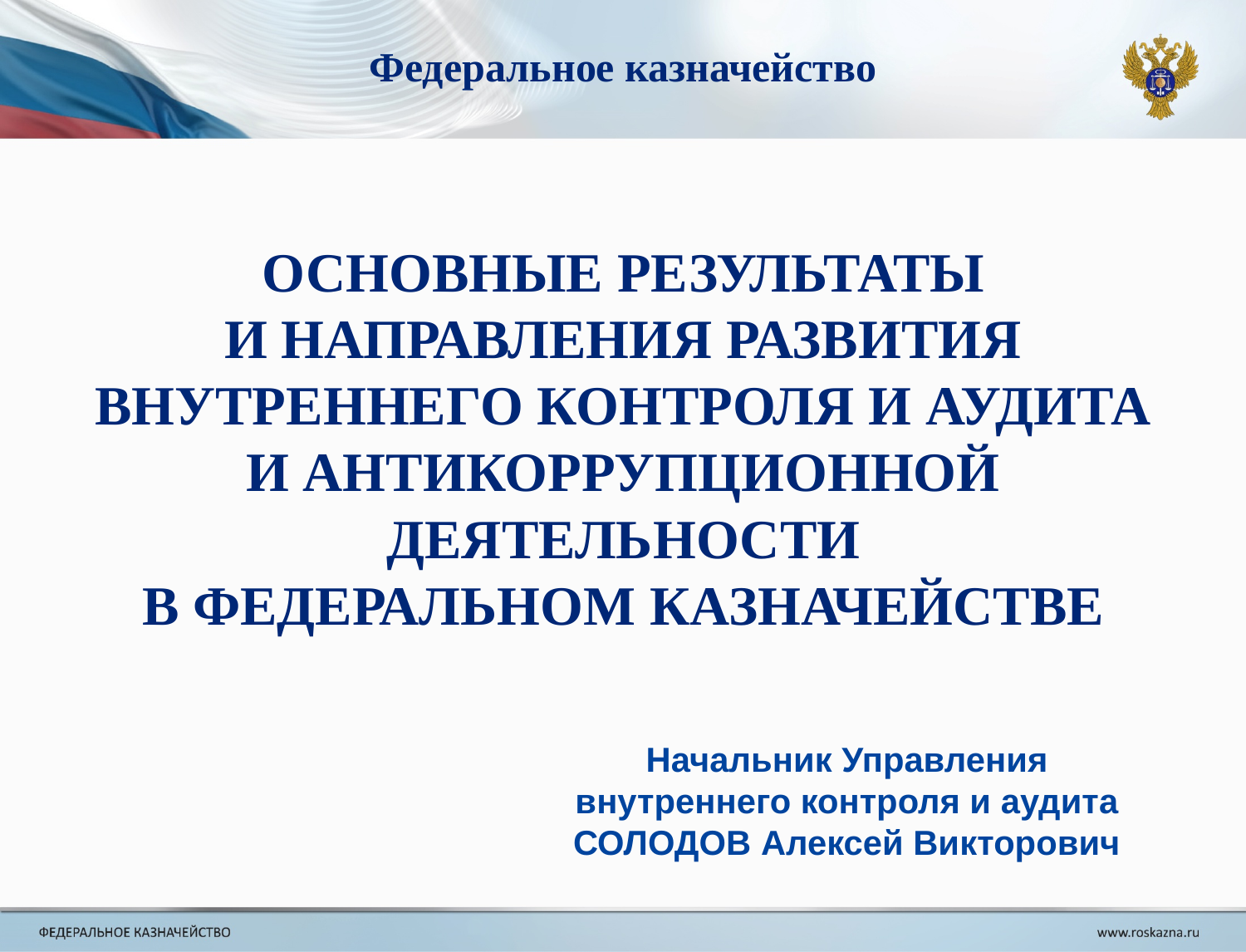

Федеральное казначейство
ОСНОВНЫЕ РЕЗУЛЬТАТЫ
И НАПРАВЛЕНИЯ РАЗВИТИЯ
ВНУТРЕННЕГО КОНТРОЛЯ И АУДИТА
И АНТИКОРРУПЦИОННОЙ ДЕЯТЕЛЬНОСТИ
В ФЕДЕРАЛЬНОМ КАЗНАЧЕЙСТВЕ
Начальник Управления
внутреннего контроля и аудита
СОЛОДОВ Алексей Викторович